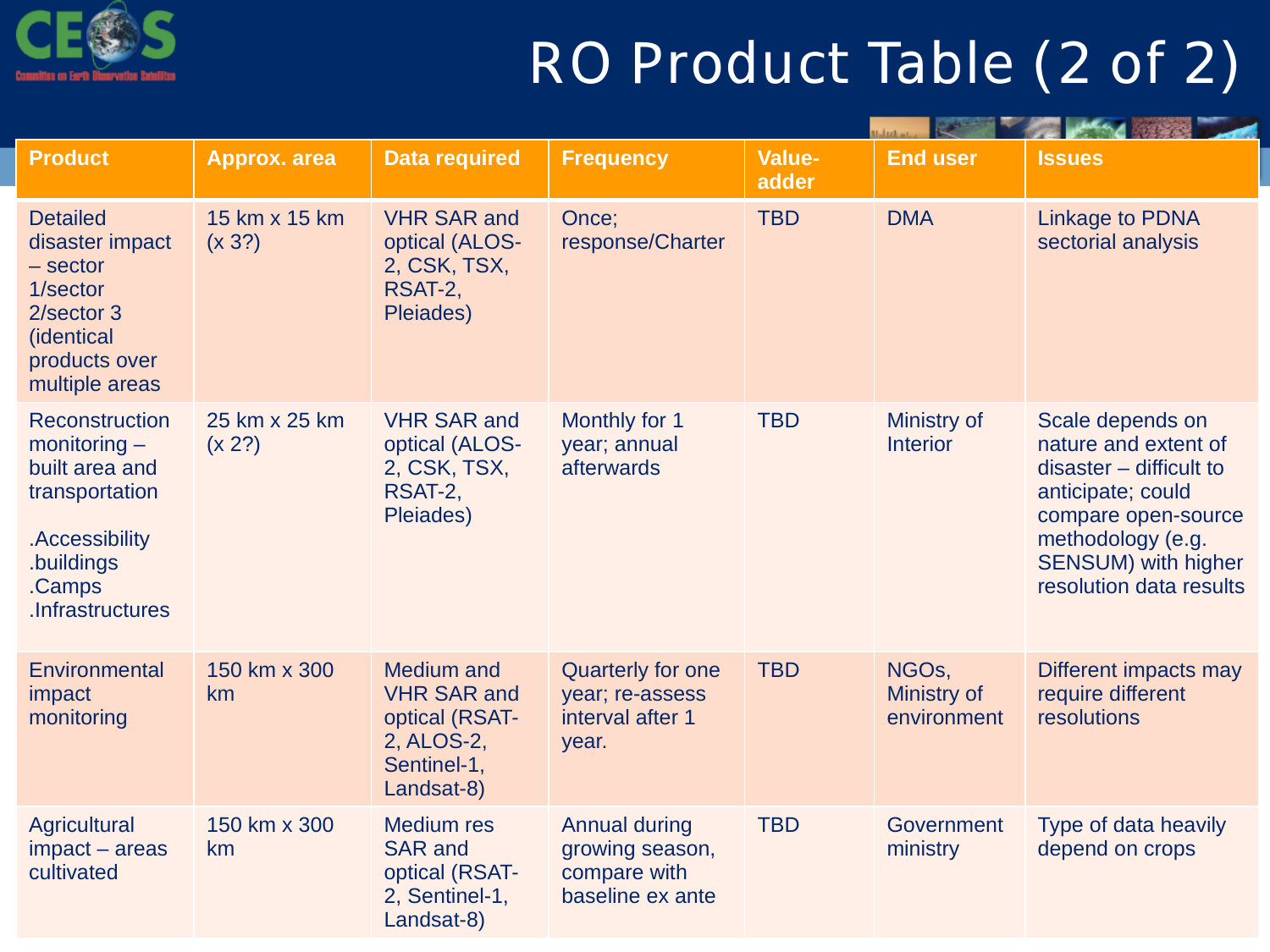

# RO Product Table (2 of 2)
| Product | Approx. area | Data required | Frequency | Value-adder | End user | Issues |
| --- | --- | --- | --- | --- | --- | --- |
| Detailed disaster impact – sector 1/sector 2/sector 3 (identical products over multiple areas | 15 km x 15 km (x 3?) | VHR SAR and optical (ALOS-2, CSK, TSX, RSAT-2, Pleiades) | Once; response/Charter | TBD | DMA | Linkage to PDNA sectorial analysis |
| Reconstruction monitoring – built area and transportation .Accessibility .buildings .Camps .Infrastructures | 25 km x 25 km (x 2?) | VHR SAR and optical (ALOS-2, CSK, TSX, RSAT-2, Pleiades) | Monthly for 1 year; annual afterwards | TBD | Ministry of Interior | Scale depends on nature and extent of disaster – difficult to anticipate; could compare open-source methodology (e.g. SENSUM) with higher resolution data results |
| Environmental impact monitoring | 150 km x 300 km | Medium and VHR SAR and optical (RSAT-2, ALOS-2, Sentinel-1, Landsat-8) | Quarterly for one year; re-assess interval after 1 year. | TBD | NGOs, Ministry of environment | Different impacts may require different resolutions |
| Agricultural impact – areas cultivated | 150 km x 300 km | Medium res SAR and optical (RSAT-2, Sentinel-1, Landsat-8) | Annual during growing season, compare with baseline ex ante | TBD | Government ministry | Type of data heavily depend on crops |